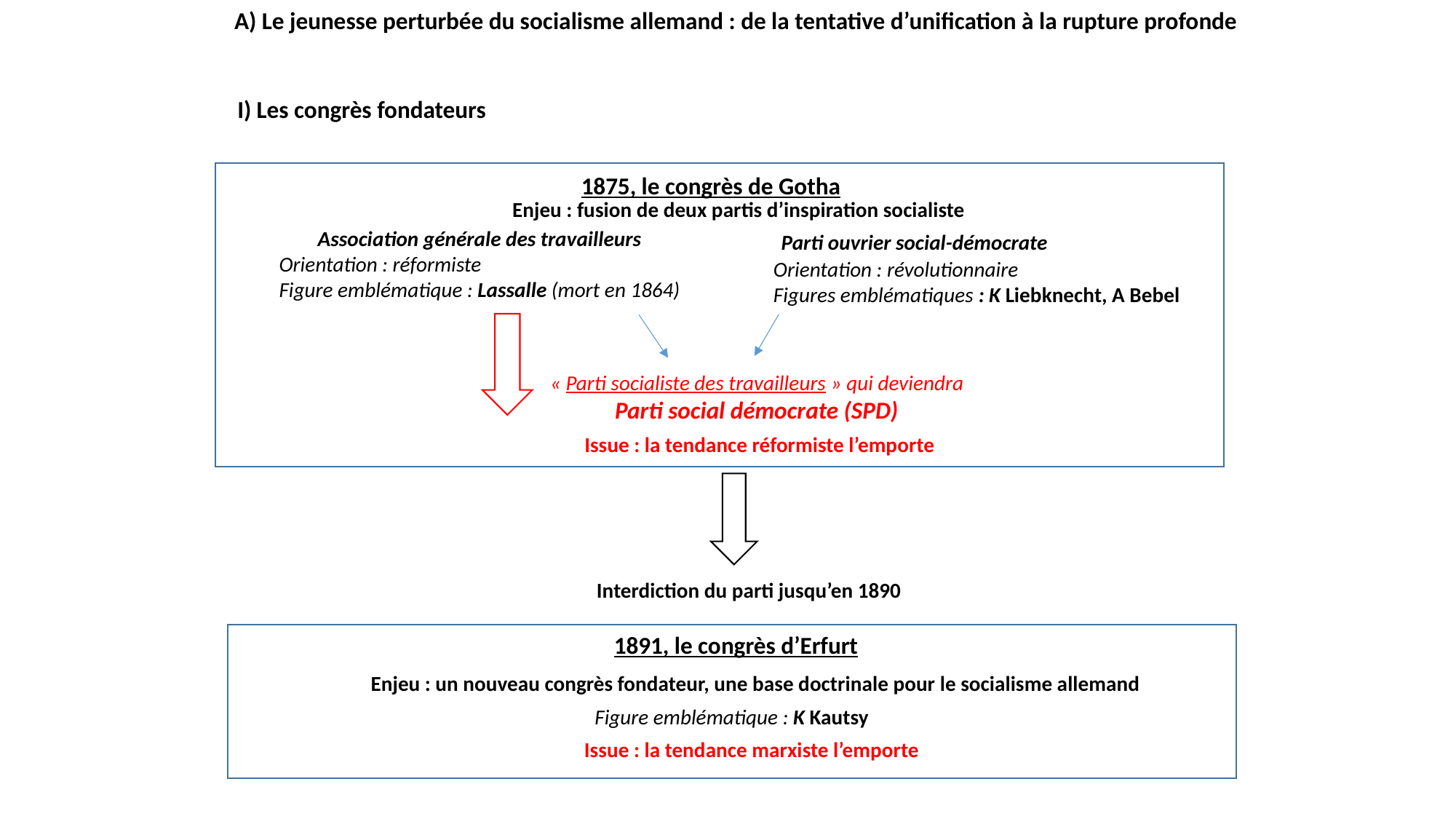

A) Le jeunesse perturbée du socialisme allemand : de la tentative d’unification à la rupture profonde
I) Les congrès fondateurs

1875, le congrès de Gotha
Enjeu : fusion de deux partis d’inspiration socialiste
 Parti ouvrier social-démocrate
Orientation : révolutionnaire
Figures emblématiques : K Liebknecht, A Bebel
Association générale des travailleurs
Orientation : réformiste
Figure emblématique : Lassalle (mort en 1864)

« Parti socialiste des travailleurs » qui deviendra
Parti social démocrate (SPD)
Issue : la tendance réformiste l’emporte

Interdiction du parti jusqu’en 1890
1891, le congrès d’Erfurt

Enjeu : un nouveau congrès fondateur, une base doctrinale pour le socialisme allemand
Figure emblématique : K Kautsy
Issue : la tendance marxiste l’emporte